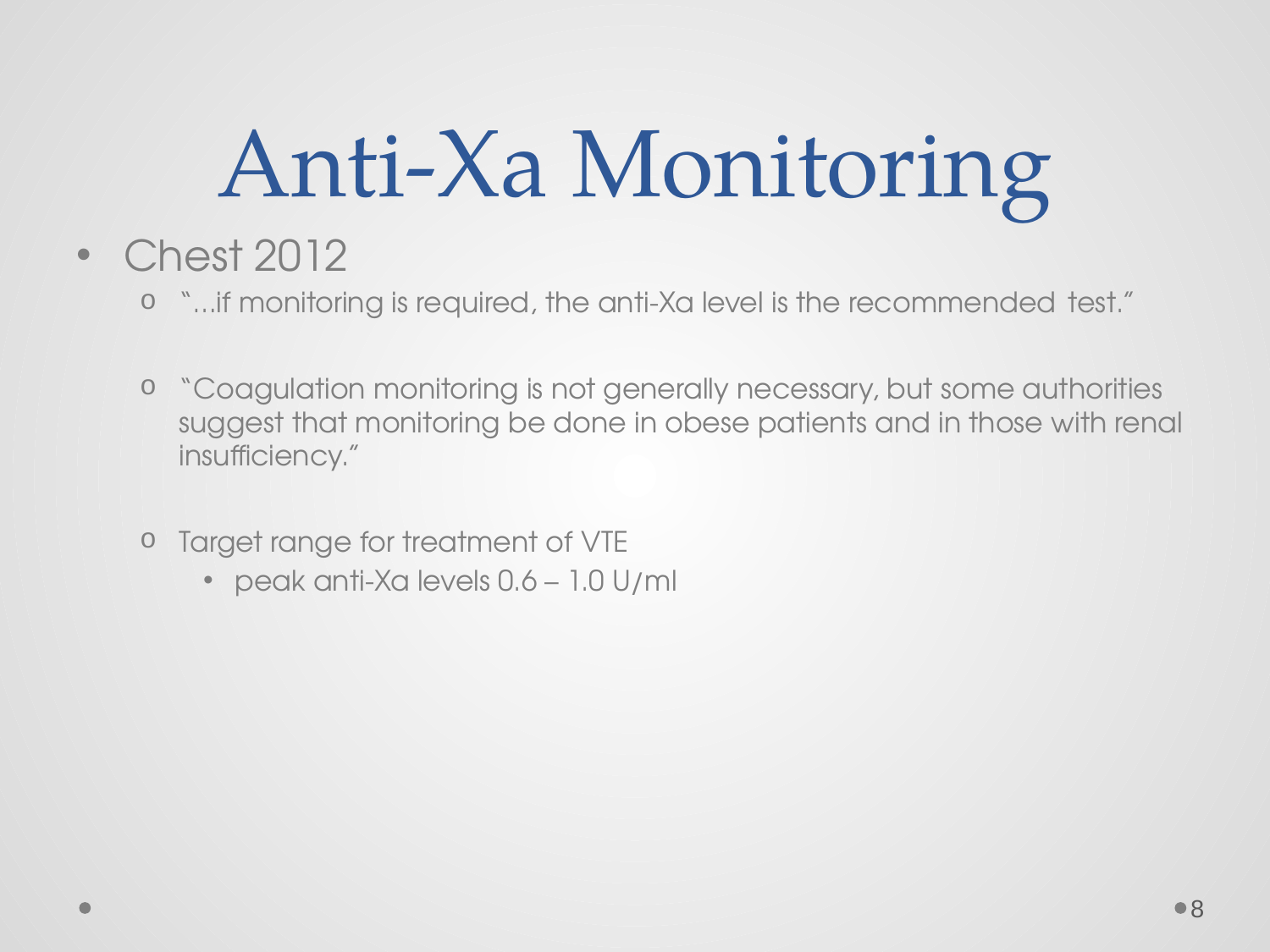

# Anti-Xa Monitoring
Chest 2012
“…if monitoring is required, the anti-Xa level is the recommended	test.”

“Coagulation monitoring is not generally necessary, but some authorities suggest that monitoring be done in obese patients and in those with renal insufficiency.”

Target range for treatment of VTE
peak anti-Xa levels 0.6 – 1.0 U/ml

8